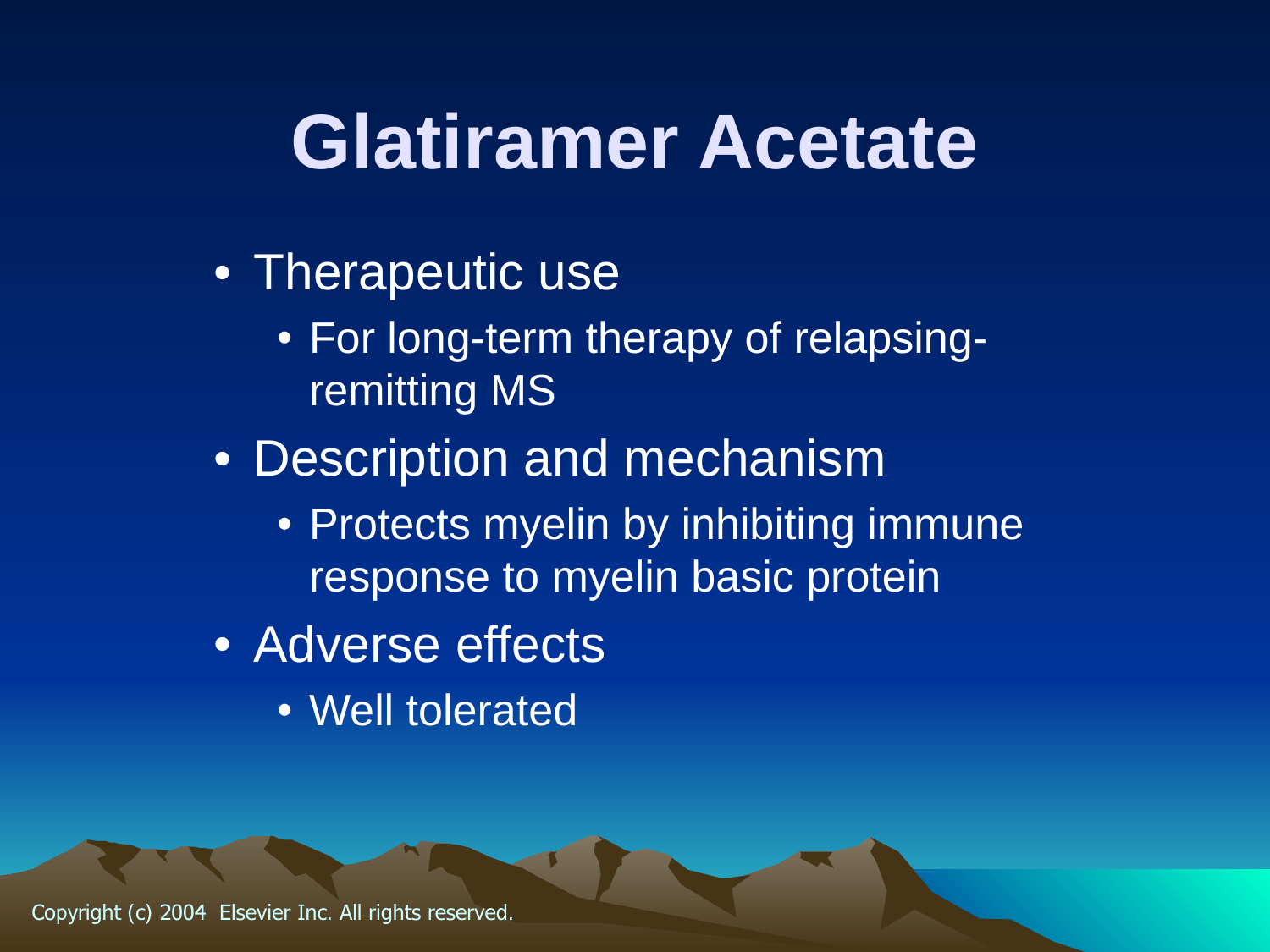

# Glatiramer Acetate
Therapeutic use
For long-term therapy of relapsing-remitting MS
Description and mechanism
Protects myelin by inhibiting immune response to myelin basic protein
Adverse effects
Well tolerated